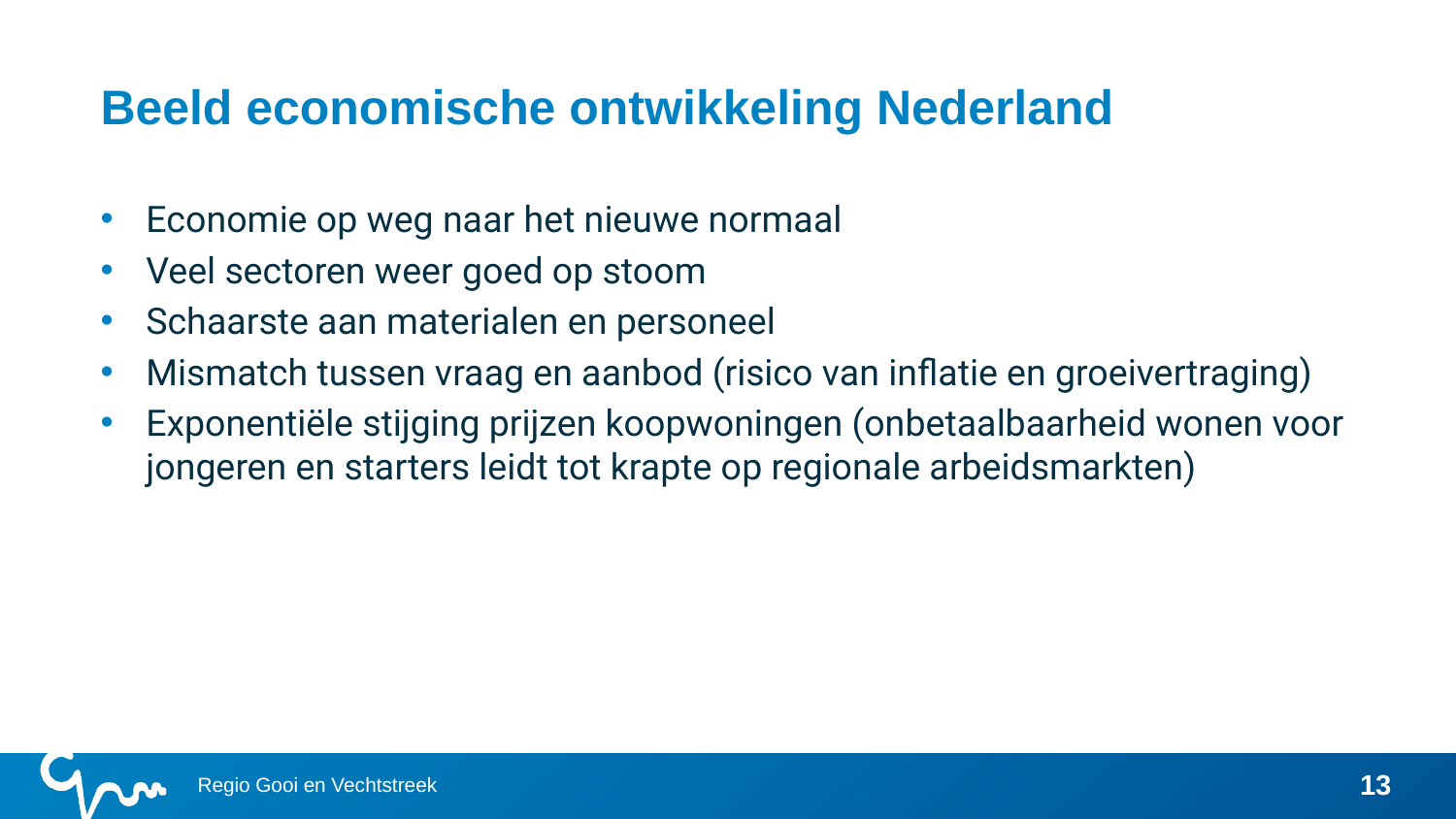

# Beeld economische ontwikkeling Nederland
Economie op weg naar het nieuwe normaal
Veel sectoren weer goed op stoom
Schaarste aan materialen en personeel
Mismatch tussen vraag en aanbod (risico van inflatie en groeivertraging)
Exponentiële stijging prijzen koopwoningen (onbetaalbaarheid wonen voor jongeren en starters leidt tot krapte op regionale arbeidsmarkten)